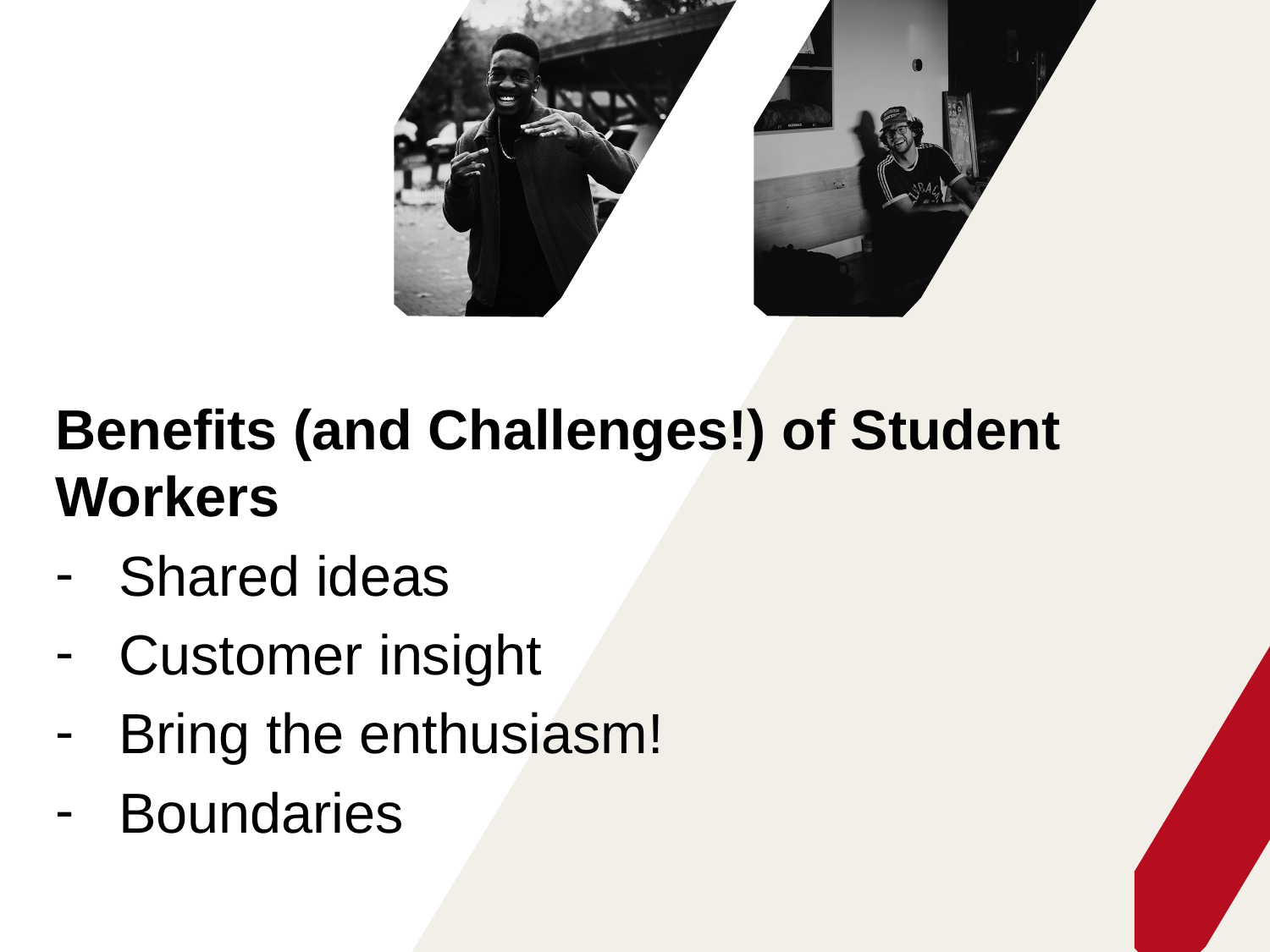

Benefits (and Challenges!) of Student Workers
Shared ideas
Customer insight
Bring the enthusiasm!
Boundaries